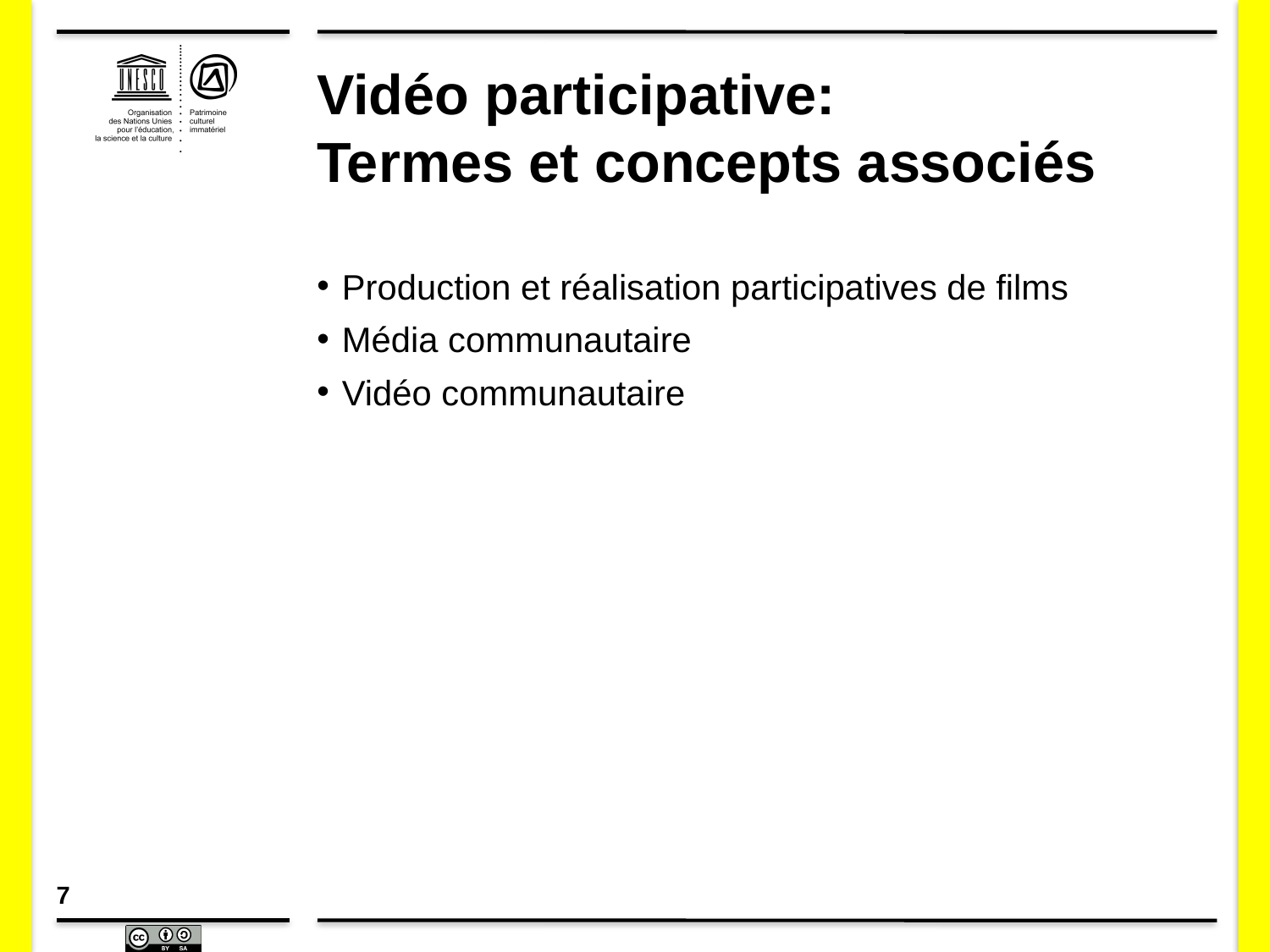

# Vidéo participative: Termes et concepts associés
Production et réalisation participatives de films
Média communautaire
Vidéo communautaire